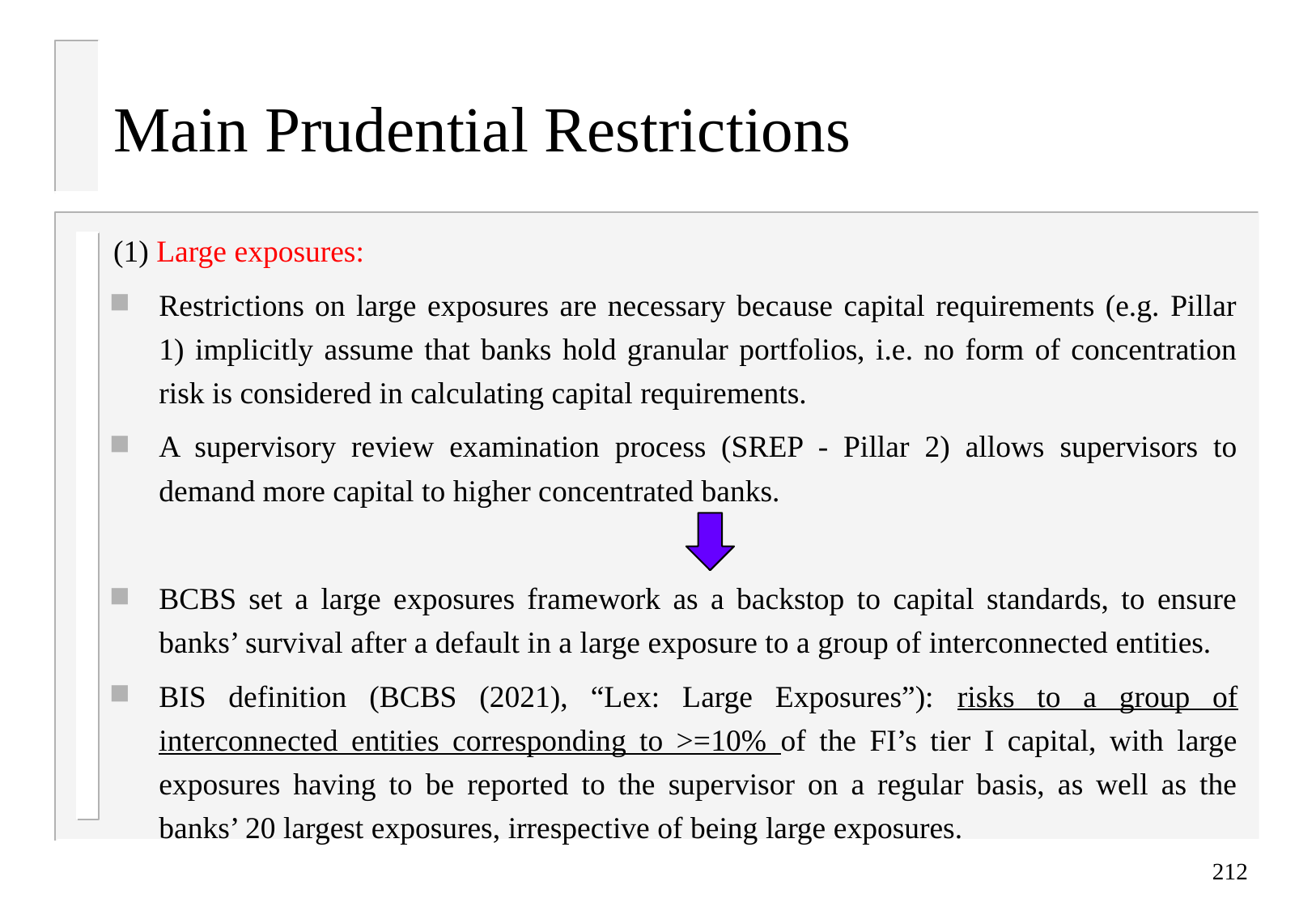

# Main Prudential Restrictions
(1) Large exposures:
Restrictions on large exposures are necessary because capital requirements (e.g. Pillar 1) implicitly assume that banks hold granular portfolios, i.e. no form of concentration risk is considered in calculating capital requirements.
A supervisory review examination process (SREP - Pillar 2) allows supervisors to demand more capital to higher concentrated banks.

BCBS set a large exposures framework as a backstop to capital standards, to ensure banks’ survival after a default in a large exposure to a group of interconnected entities.
BIS definition (BCBS (2021), “Lex: Large Exposures”): risks to a group of interconnected entities corresponding to >=10% of the FI’s tier I capital, with large exposures having to be reported to the supervisor on a regular basis, as well as the banks’ 20 largest exposures, irrespective of being large exposures.

212